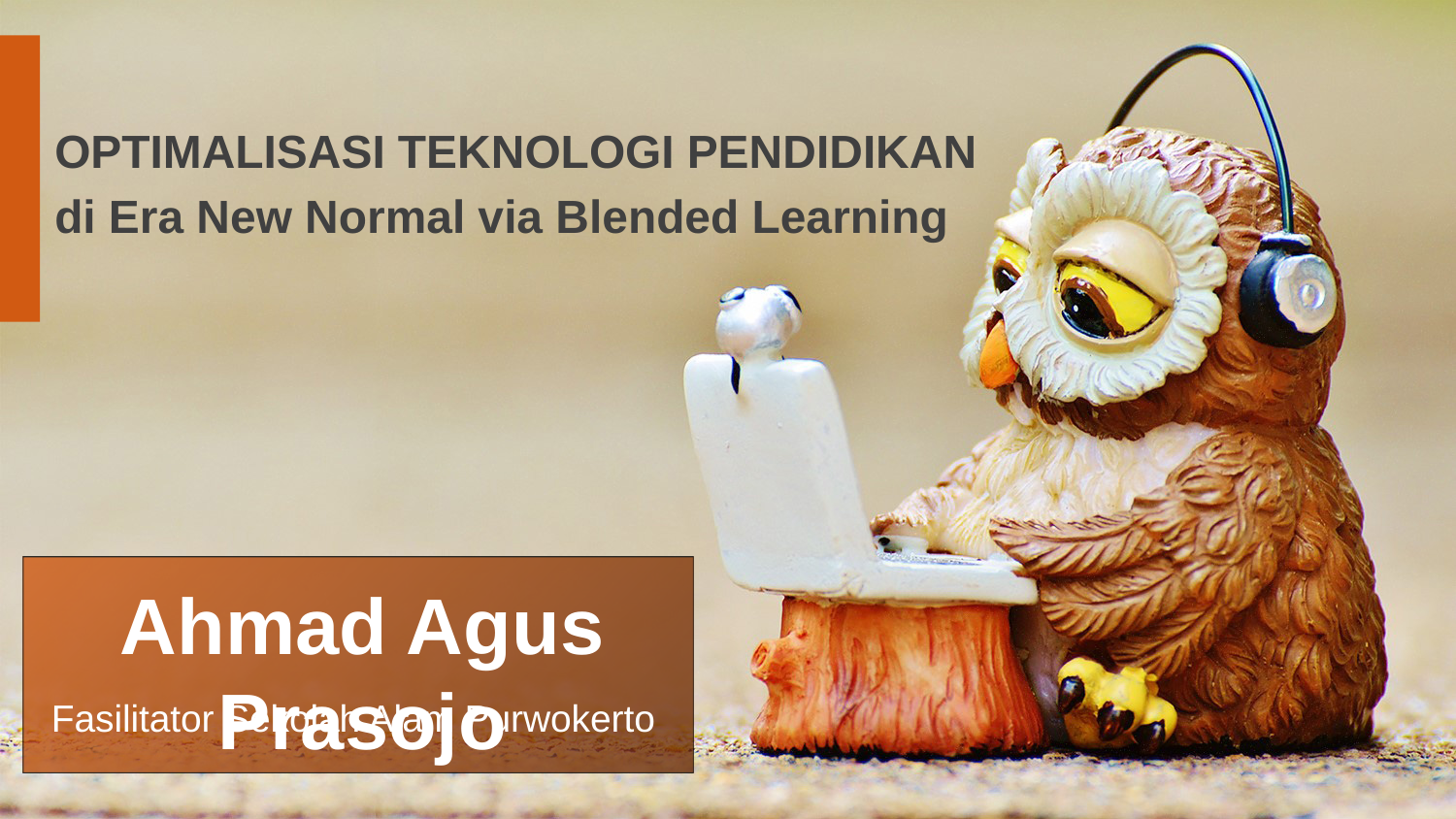

OPTIMALISASI TEKNOLOGI PENDIDIKAN
di Era New Normal via Blended Learning

Ahmad Agus Prasojo
Fasilitator Sekolah Alam Purwokerto